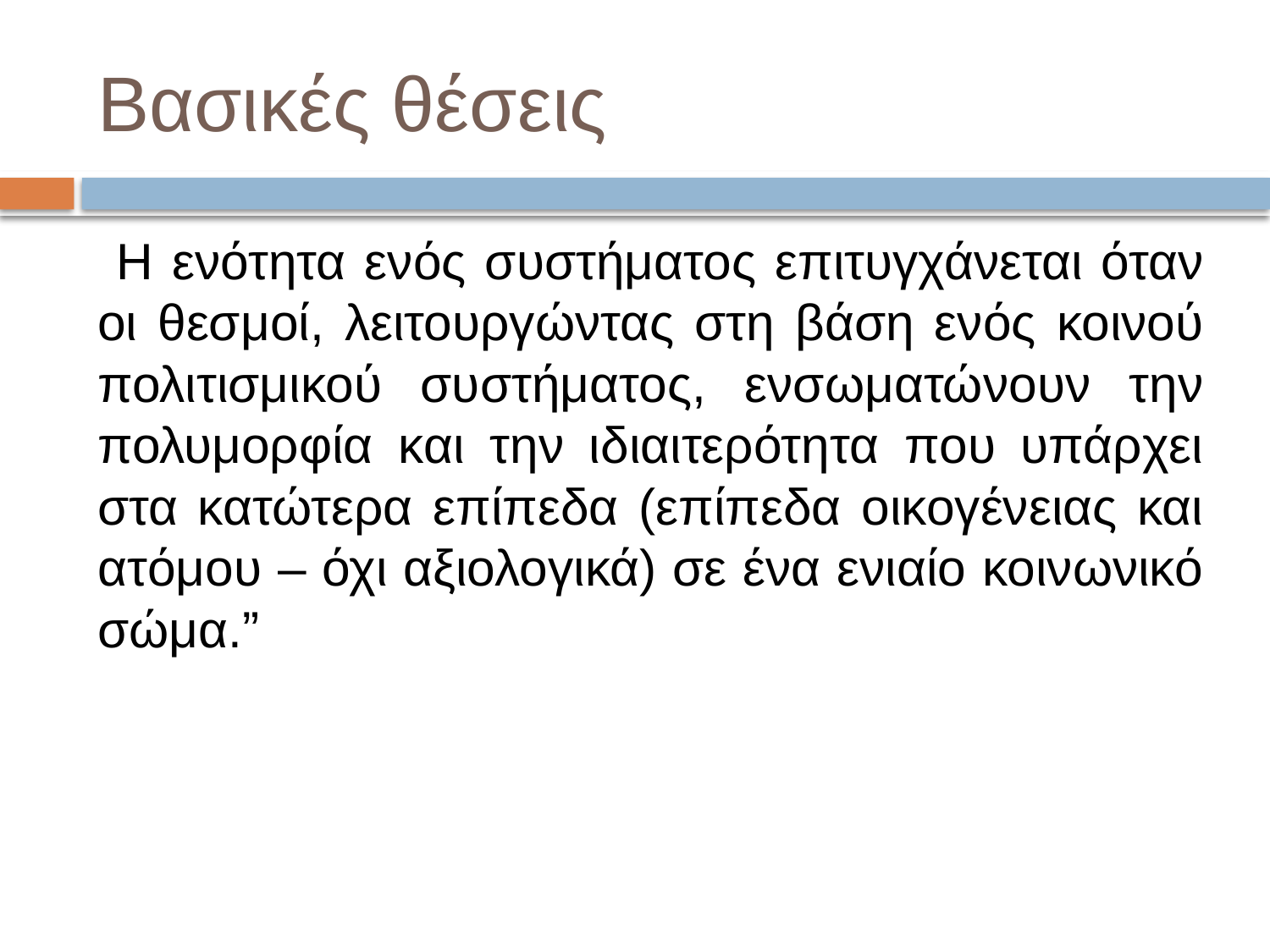

# Βασικές θέσεις
 Η ενότητα ενός συστήματος επιτυγχάνεται όταν οι θεσμοί, λειτουργώντας στη βάση ενός κοινού πολιτισμικού συστήματος, ενσωματώνουν την πολυμορφία και την ιδιαιτερότητα που υπάρχει στα κατώτερα επίπεδα (επίπεδα οικογένειας και ατόμου – όχι αξιολογικά) σε ένα ενιαίο κοινωνικό σώμα.”